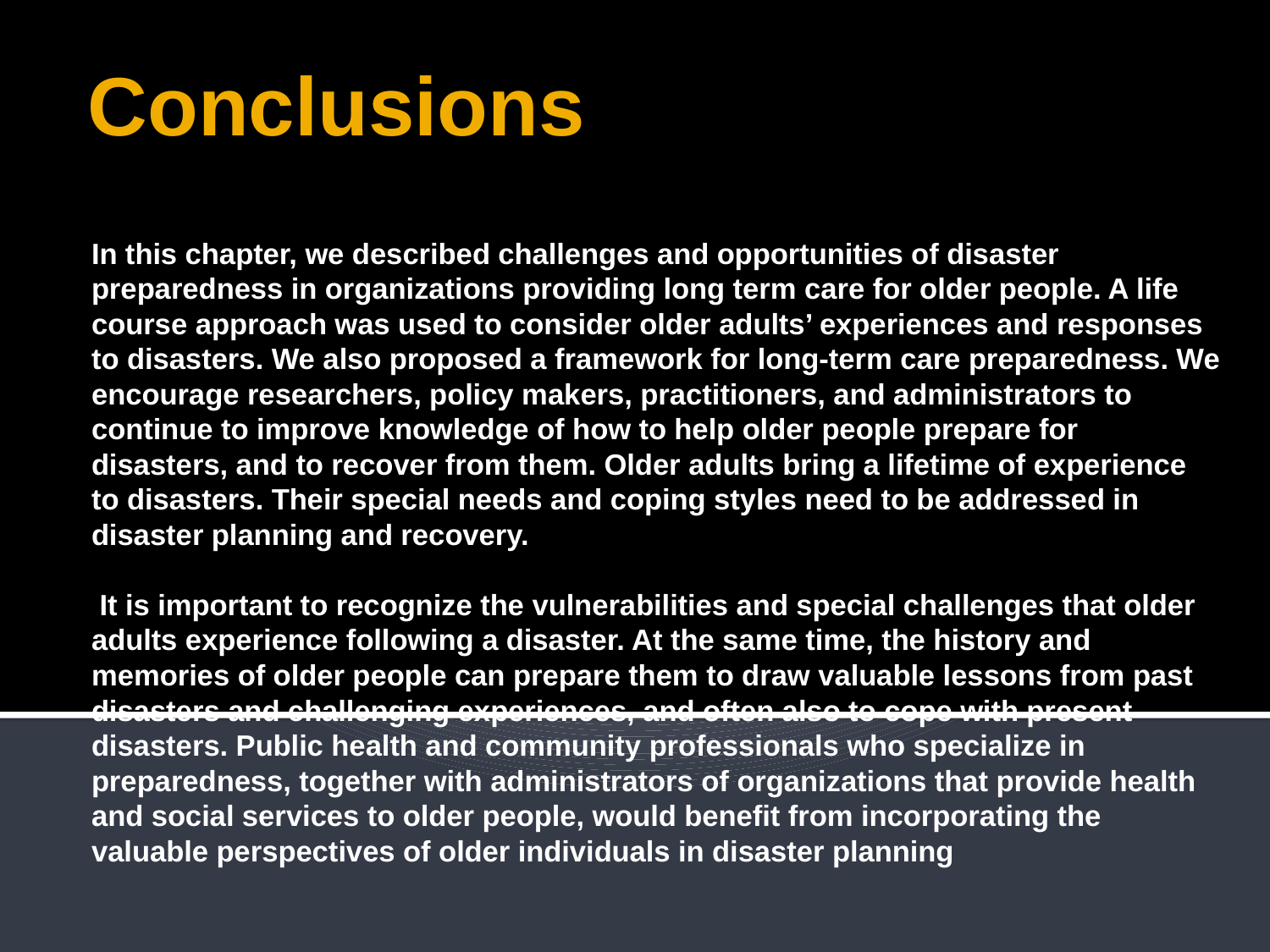

# Conclusions
In this chapter, we described challenges and opportunities of disaster preparedness in organizations providing long term care for older people. A life course approach was used to consider older adults’ experiences and responses to disasters. We also proposed a framework for long-term care preparedness. We encourage researchers, policy makers, practitioners, and administrators to continue to improve knowledge of how to help older people prepare for disasters, and to recover from them. Older adults bring a lifetime of experience to disasters. Their special needs and coping styles need to be addressed in disaster planning and recovery.

 It is important to recognize the vulnerabilities and special challenges that older adults experience following a disaster. At the same time, the history and memories of older people can prepare them to draw valuable lessons from past disasters and challenging experiences, and often also to cope with present disasters. Public health and community professionals who specialize in preparedness, together with administrators of organizations that provide health and social services to older people, would benefit from incorporating the valuable perspectives of older individuals in disaster planning